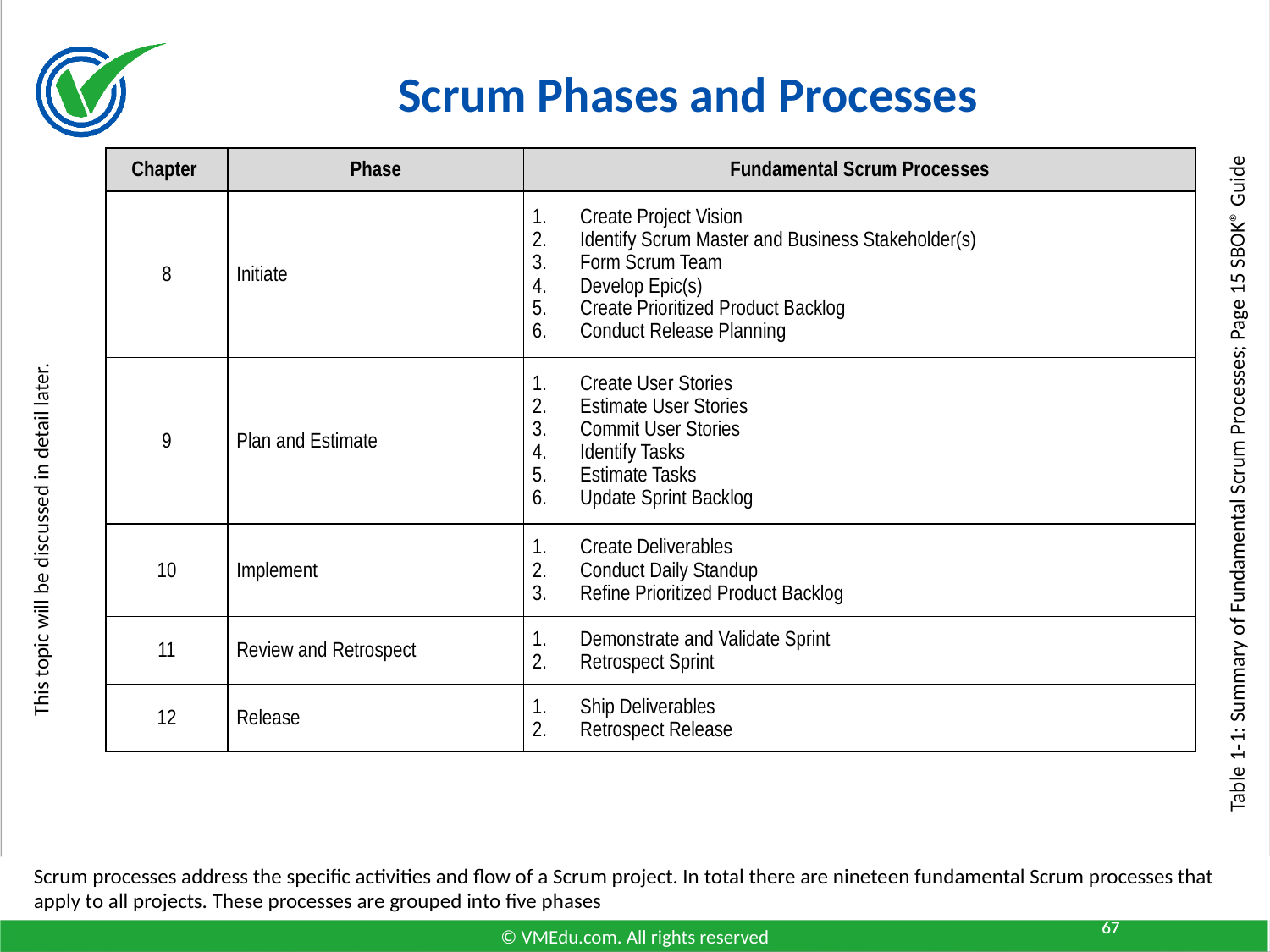

Table 1‑1: Summary of Fundamental Scrum Processes; Page 15 SBOK® Guide
# Scrum Phases and Processes
| Chapter | Phase | Fundamental Scrum Processes |
| --- | --- | --- |
| 8 | Initiate | Create Project Vision Identify Scrum Master and Business Stakeholder(s) Form Scrum Team Develop Epic(s) Create Prioritized Product Backlog Conduct Release Planning |
| 9 | Plan and Estimate | Create User Stories Estimate User Stories Commit User Stories Identify Tasks Estimate Tasks Update Sprint Backlog |
| 10 | Implement | Create Deliverables Conduct Daily Standup Refine Prioritized Product Backlog |
| 11 | Review and Retrospect | Demonstrate and Validate Sprint Retrospect Sprint |
| 12 | Release | Ship Deliverables Retrospect Release |
This topic will be discussed in detail later.
Scrum processes address the specific activities and flow of a Scrum project. In total there are nineteen fundamental Scrum processes that apply to all projects. These processes are grouped into five phases

67